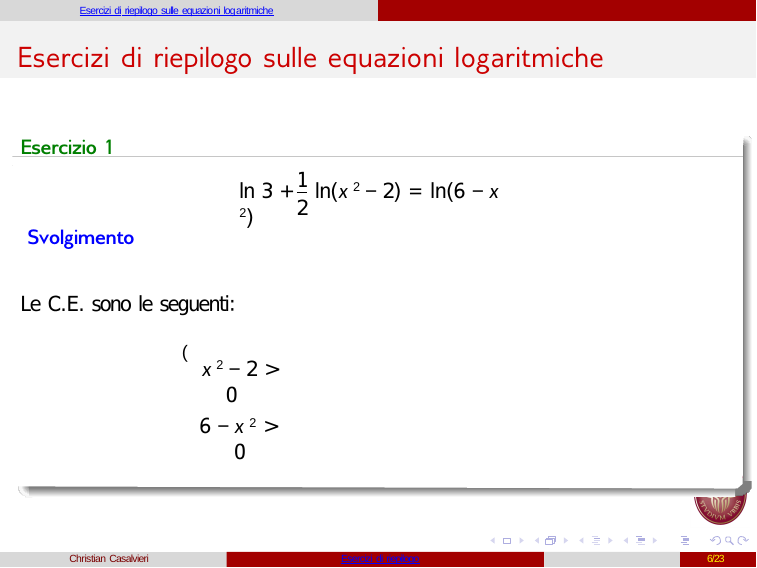

Esercizi di riepilogo sulle equazioni logaritmiche

# Esercizi di riepilogo sulle equazioni logaritmiche
Esercizio 1

1
ln 3 +	ln(x 2 − 2) = ln(6 − x 2)

2
Svolgimento

Le C.E. sono le seguenti:

(x 2 − 2 > 0
6 − x 2 > 0

Christian Casalvieri
Esercizi di riepilogo
6/23